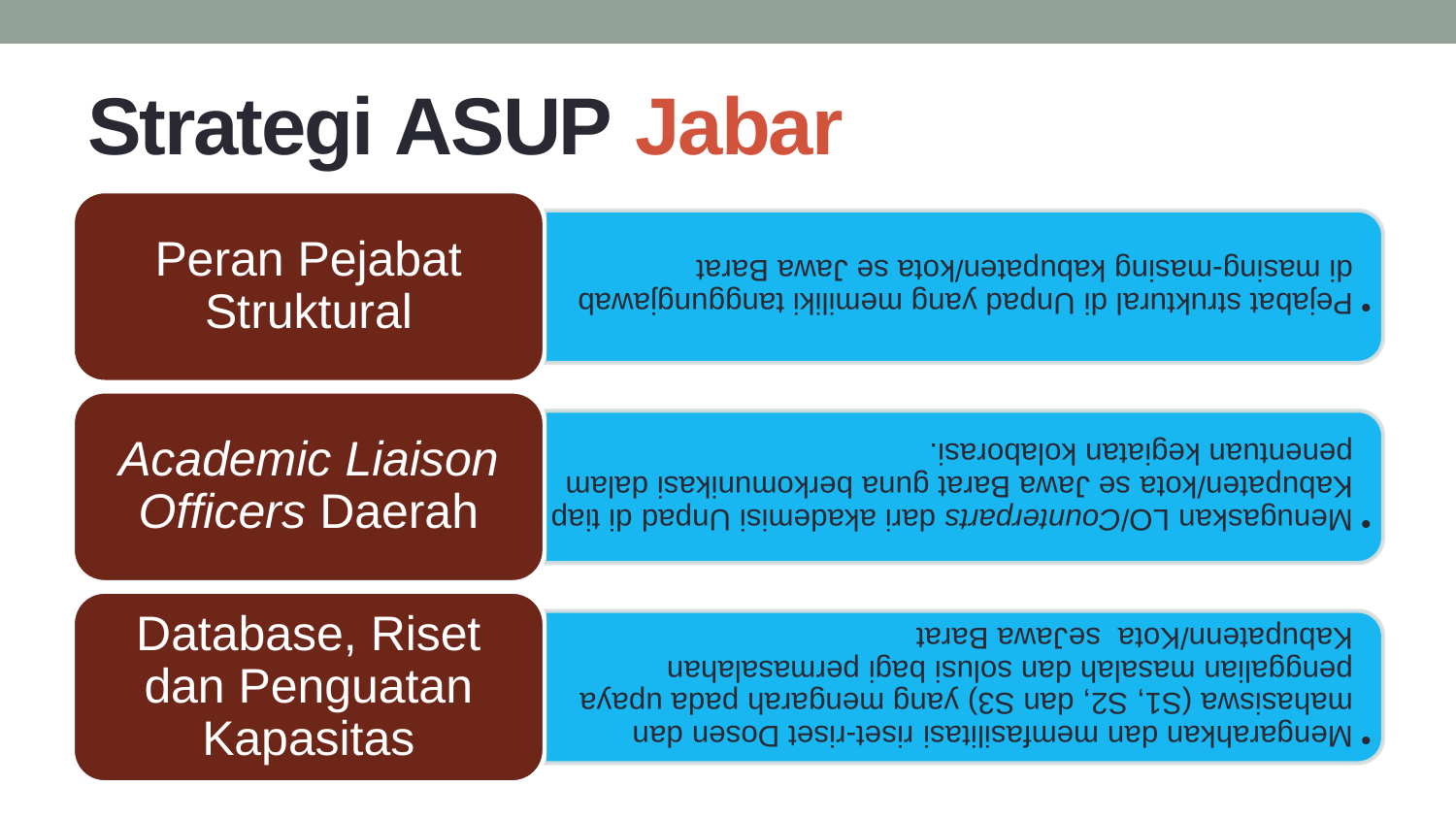

# Strategi ASUP Jabar
Pejabat struktural di Unpad yang memiliki tanggungjawab di masing-masing kabupaten/kota se Jawa Barat
Peran Pejabat Struktural
Menugaskan LO/Counterparts dari akademisi Unpad di tiap Kabupaten/kota se Jawa Barat guna berkomunikasi dalam penentuan kegiatan kolaborasi.
Academic Liaison Officers Daerah
Mengarahkan dan memfasilitasi riset-riset Dosen dan mahasiswa (S1, S2, dan S3) yang mengarah pada upaya penggalian masalah dan solusi bagi permasalahan Kabupatenn/Kota  seJawa Barat
Database, Riset dan Penguatan Kapasitas